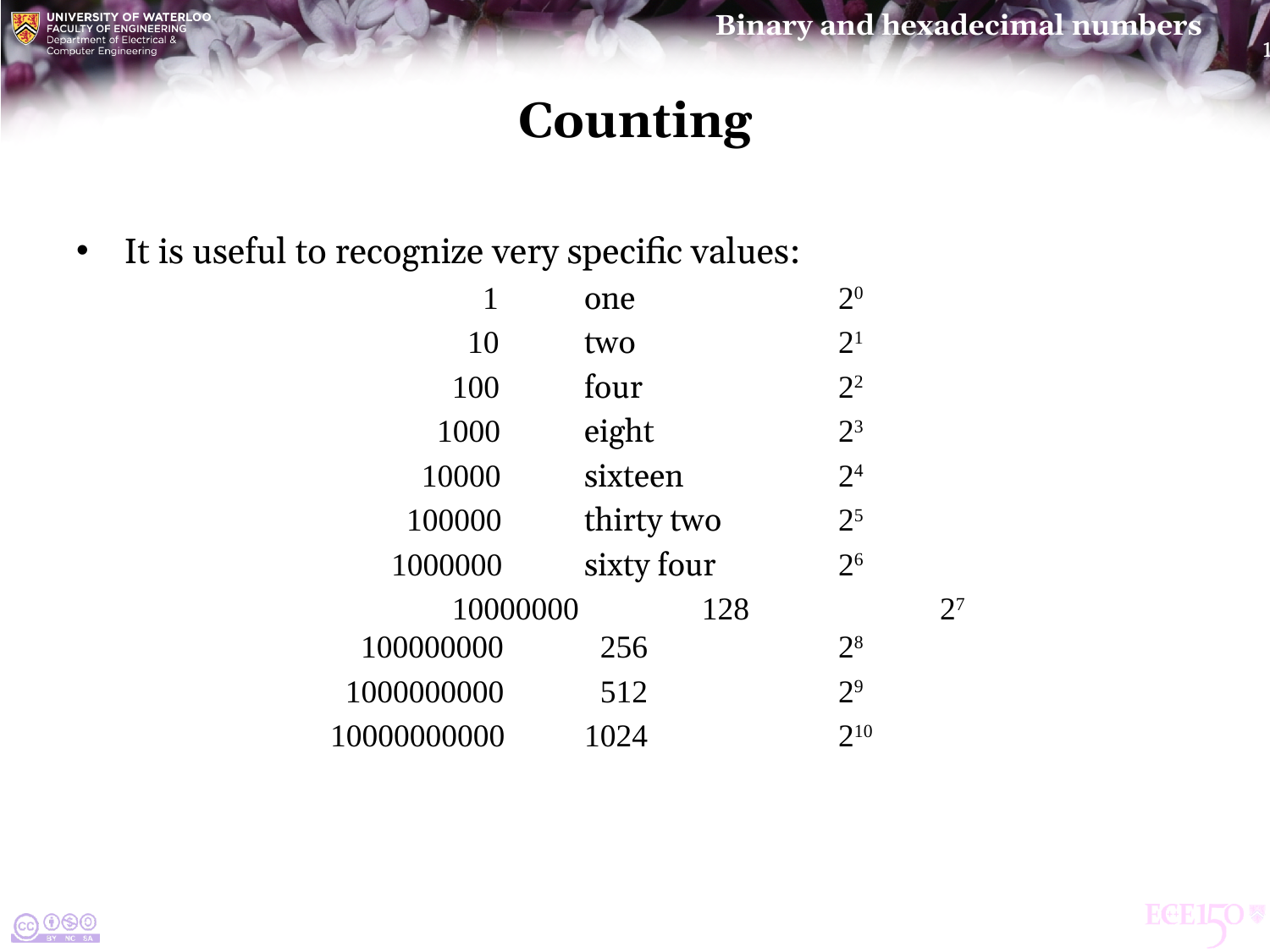

# Counting
It is useful to recognize very specific values:
		                    1	one		20
		                  10 	two		21
		                100 	four		22
		              1000 	eight		23
		            10000 	sixteen		24
		          100000	thirty two	25
		        1000000	sixty four	26
		      10000000	  128		27				    100000000	  256		28
		  1000000000	  512		29
		10000000000	1024		210